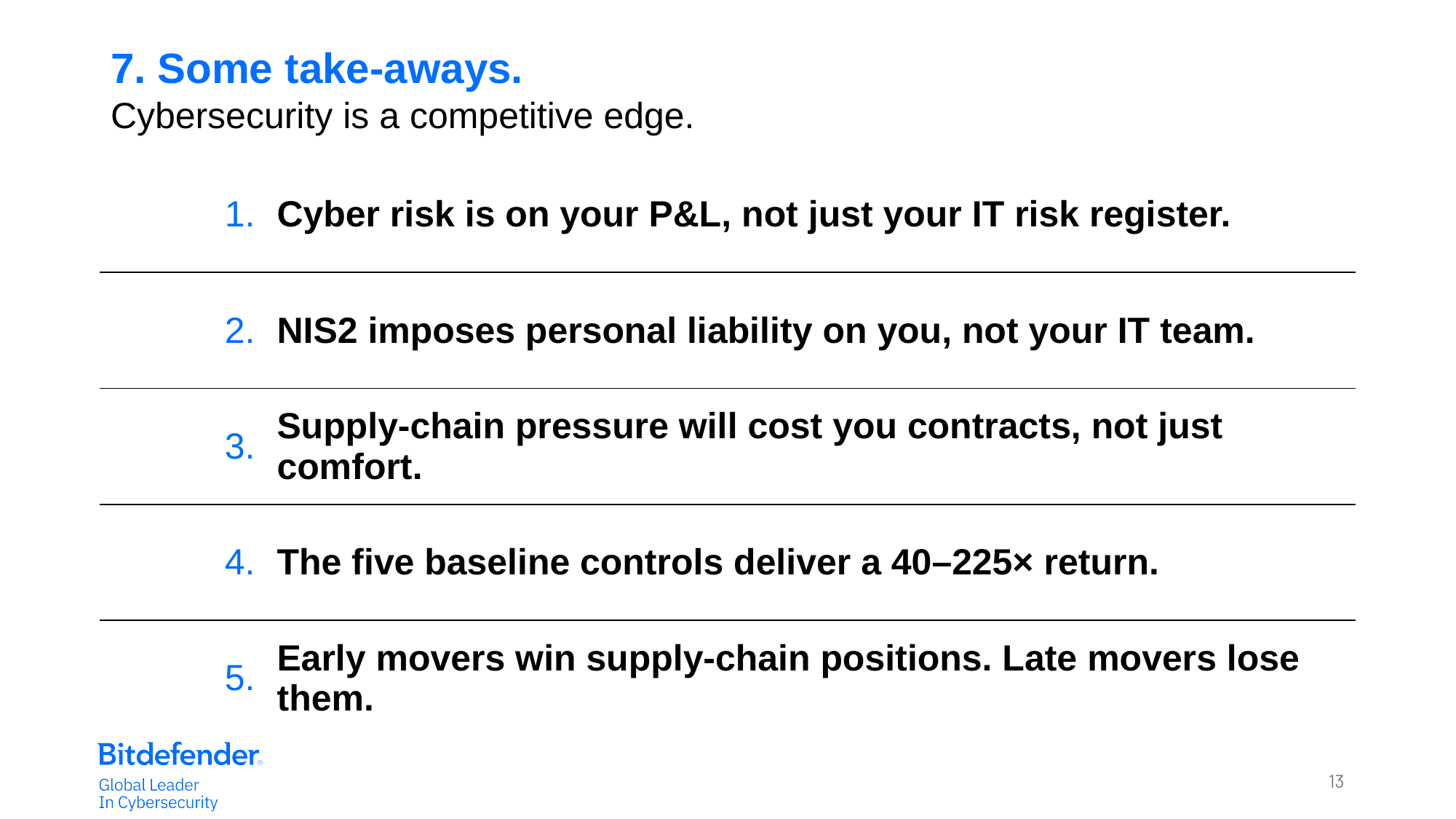

7. Some take-aways.
Cybersecurity is a competitive edge.
| 1. | Cyber risk is on your P&L, not just your IT risk register. |
| --- | --- |
| 2. | NIS2 imposes personal liability on you, not your IT team. |
| 3. | Supply-chain pressure will cost you contracts, not just comfort. |
| 4. | The five baseline controls deliver a 40–225× return. |
| 5. | Early movers win supply-chain positions. Late movers lose them. |
13